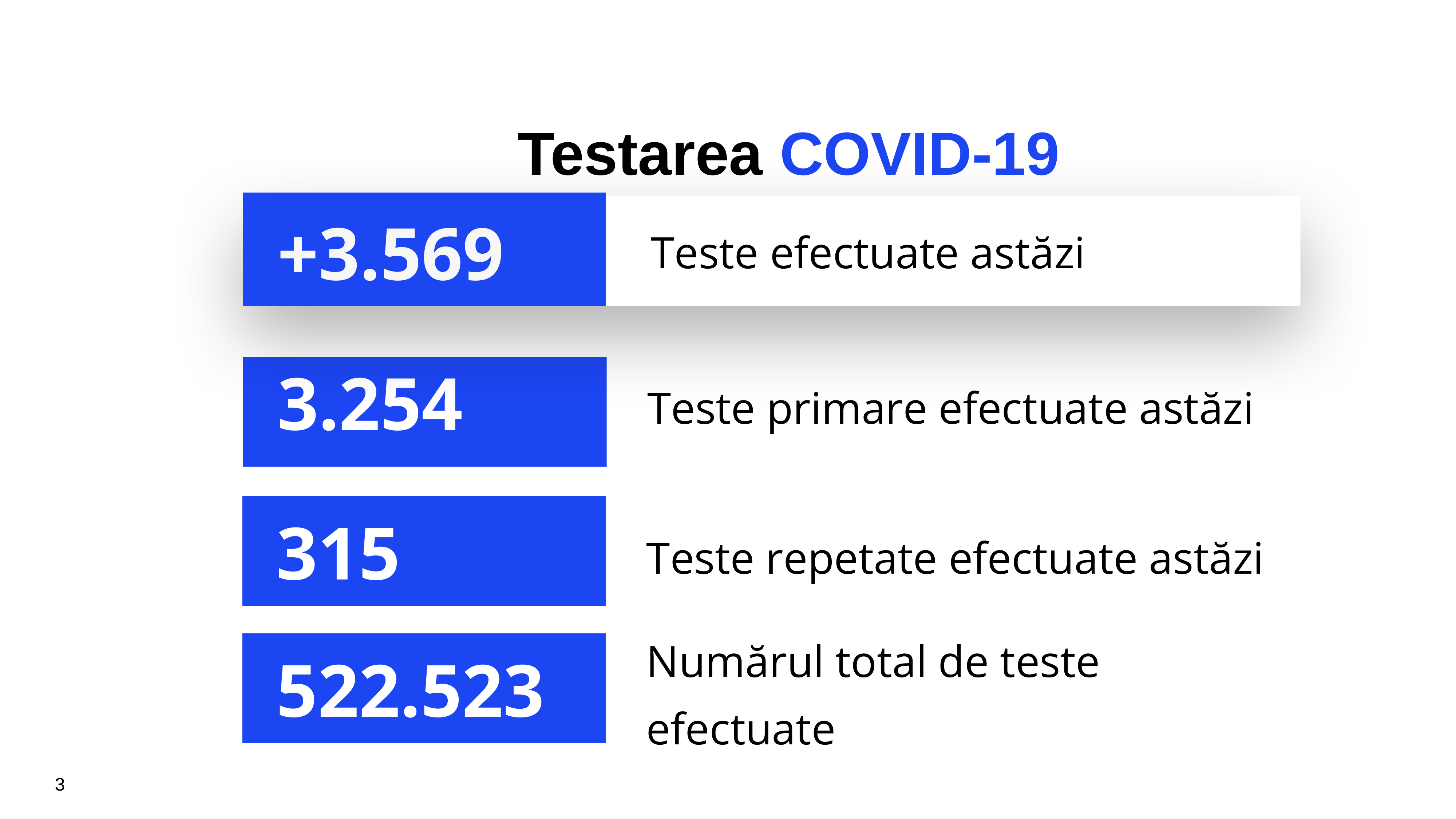

# Testarea COVID-19

+3.569

Teste efectuate astăzi

Teste primare efectuate astăzi
3.254

Teste repetate efectuate astăzi

315

Numărul total de teste efectuate

522.523
3